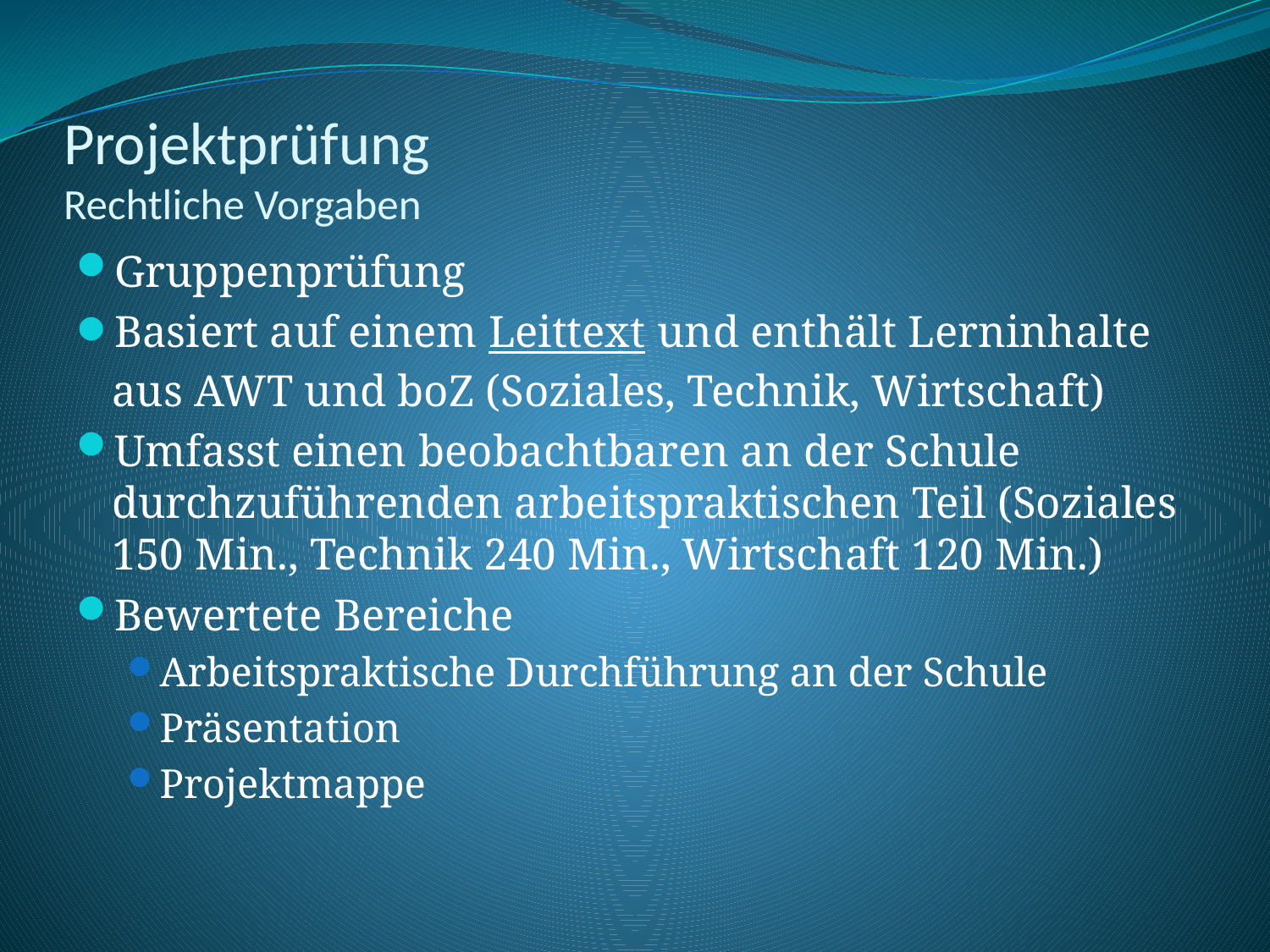

# Projektprüfung Rechtliche Vorgaben
Gruppenprüfung
Basiert auf einem Leittext und enthält Lerninhalte aus AWT und boZ (Soziales, Technik, Wirtschaft)
Umfasst einen beobachtbaren an der Schule durchzuführenden arbeitspraktischen Teil (Soziales 150 Min., Technik 240 Min., Wirtschaft 120 Min.)
Bewertete Bereiche
Arbeitspraktische Durchführung an der Schule
Präsentation
Projektmappe